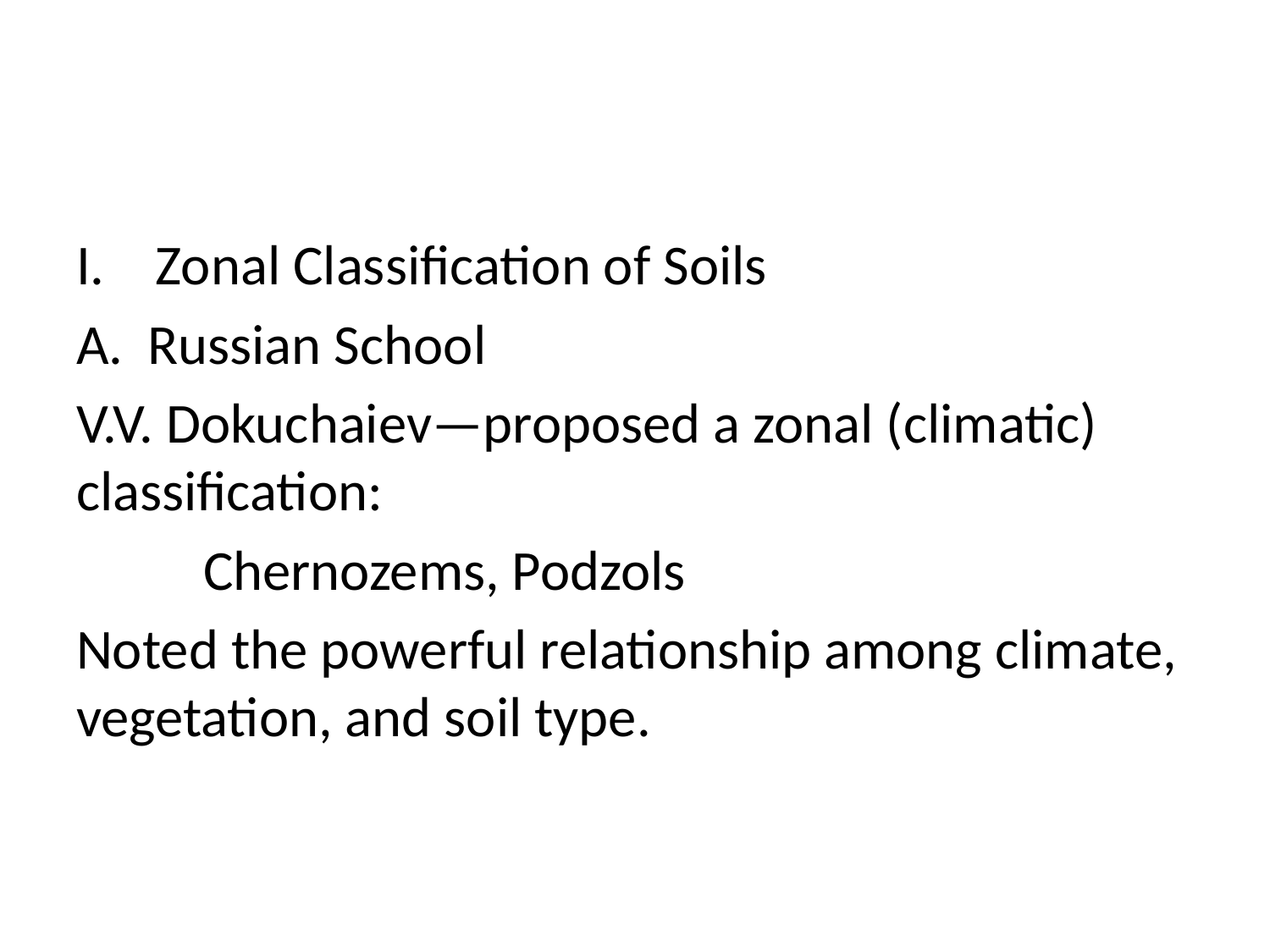

Zonal Classification of Soils
Russian School
V.V. Dokuchaiev—proposed a zonal (climatic) classification:
	Chernozems, Podzols
Noted the powerful relationship among climate, vegetation, and soil type.